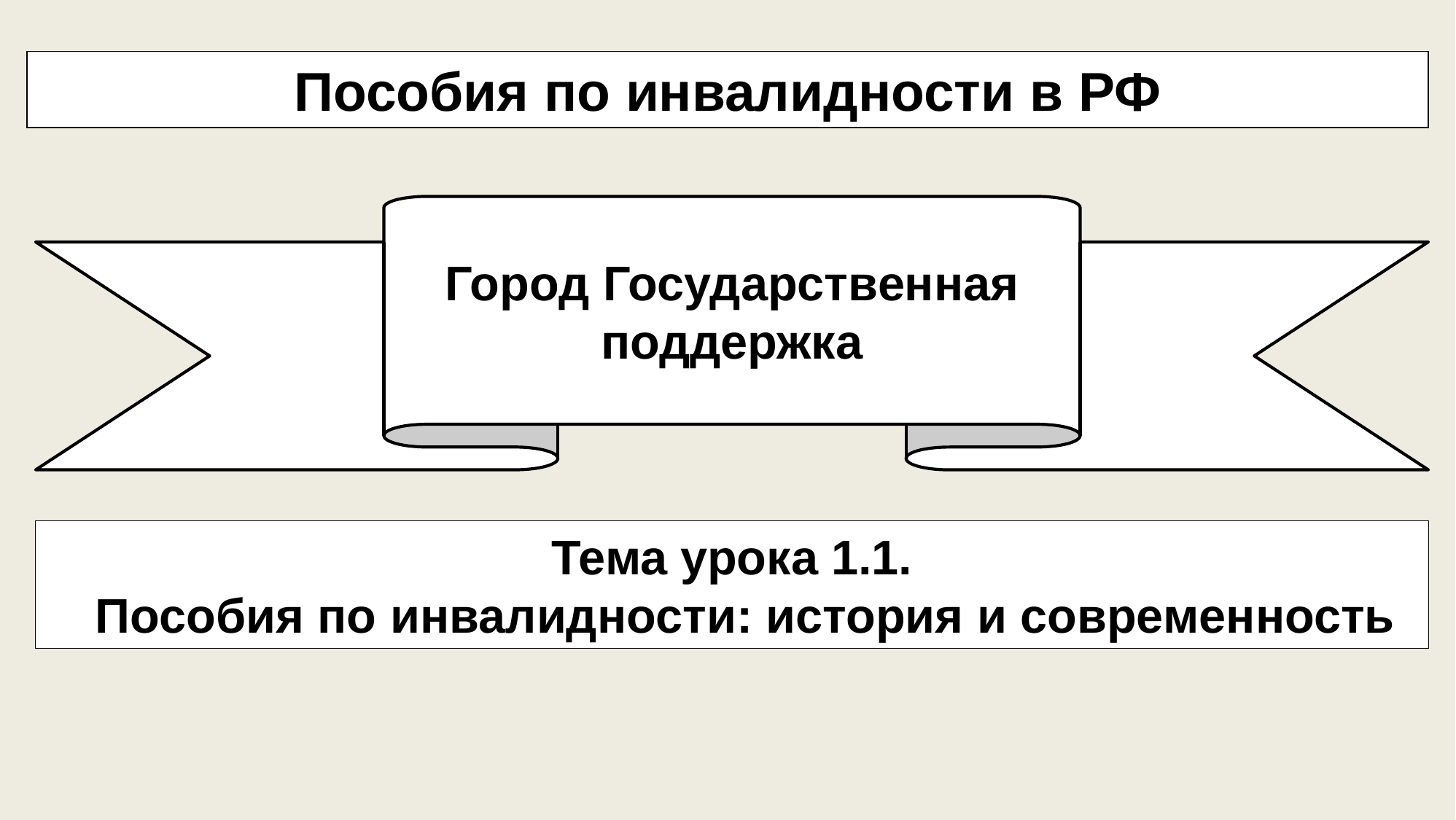

Пособия по инвалидности в РФ
Город Государственная поддержка
Тема урока 1.1.
  Пособия по инвалидности: история и современность